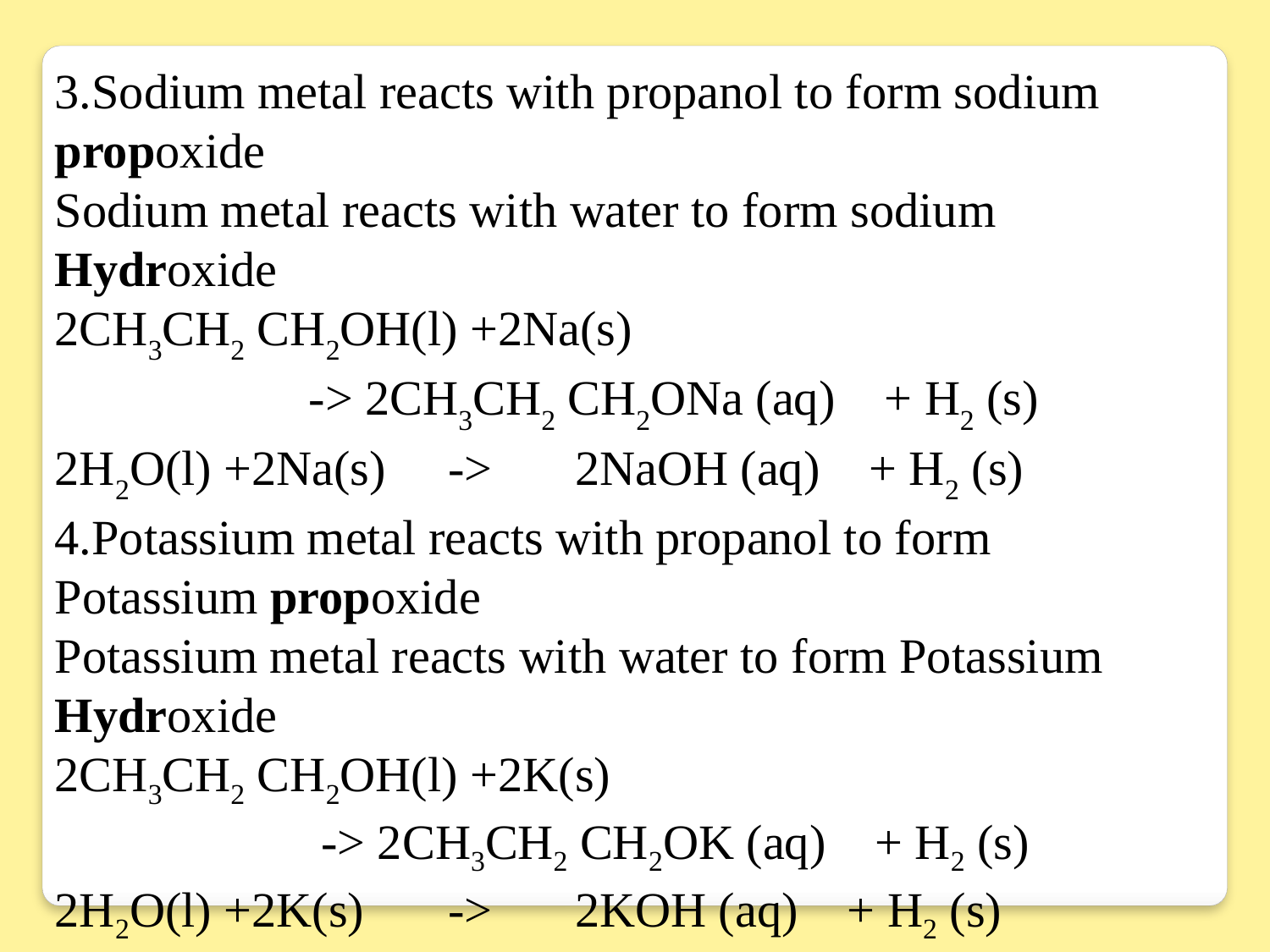

3.Sodium metal reacts with propanol to form sodium propoxide
Sodium metal reacts with water to form sodium Hydroxide
2CH3CH2 CH2OH(l) +2Na(s)
		-> 2CH3CH2 CH2ONa (aq)    + H2 (s)
2H2O(l) +2Na(s) 	 -> 	 2NaOH (aq)    + H2 (s)
4.Potassium metal reacts with propanol to form Potassium propoxide
Potassium metal reacts with water to form Potassium Hydroxide
2CH3CH2 CH2OH(l) +2K(s)
		 -> 2CH3CH2 CH2OK (aq)    + H2 (s)
2H2O(l) +2K(s) 	 -> 	 2KOH (aq)    + H2 (s)